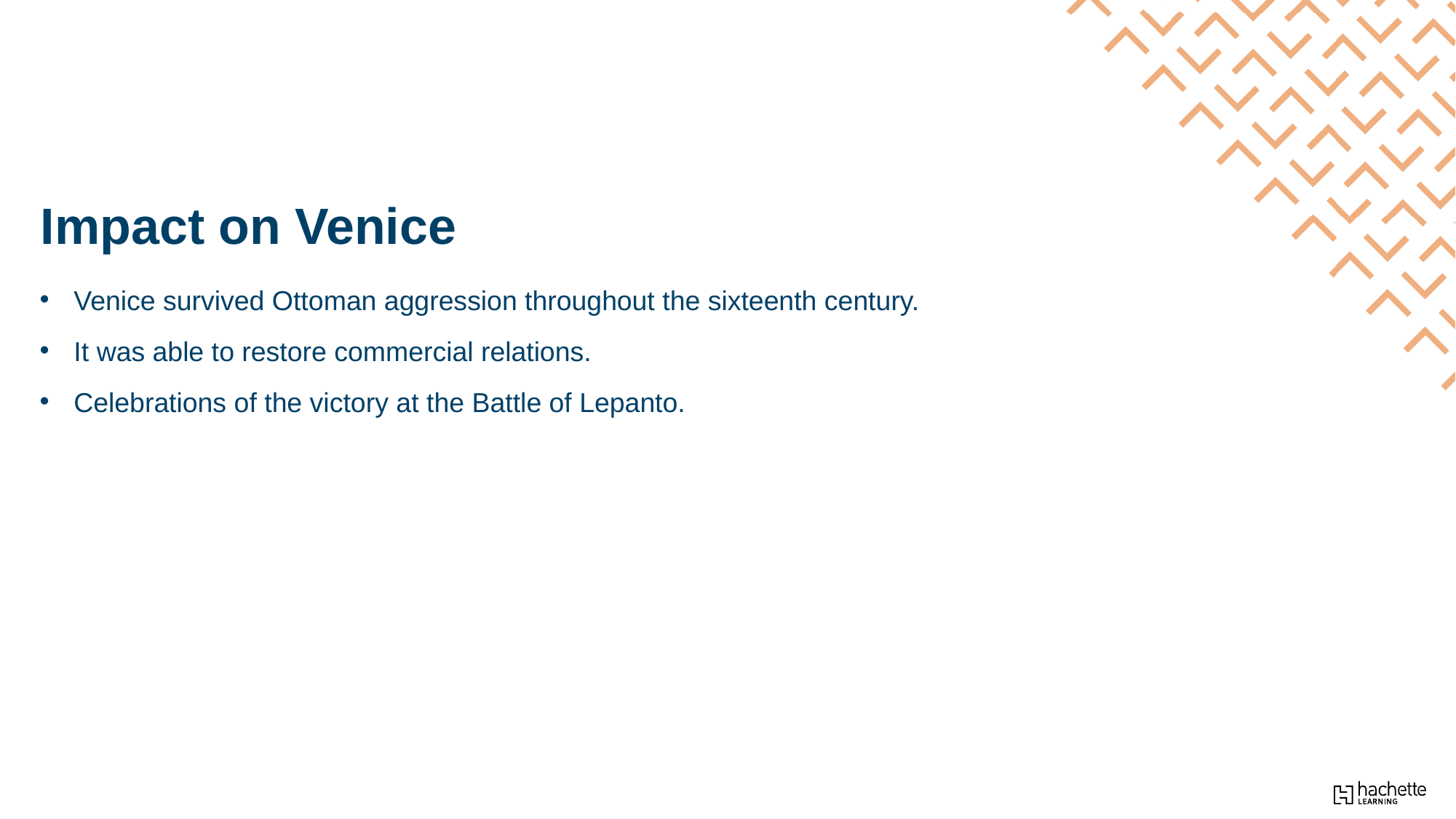

Impact on Venice
Venice survived Ottoman aggression throughout the sixteenth century.
It was able to restore commercial relations.
Celebrations of the victory at the Battle of Lepanto.